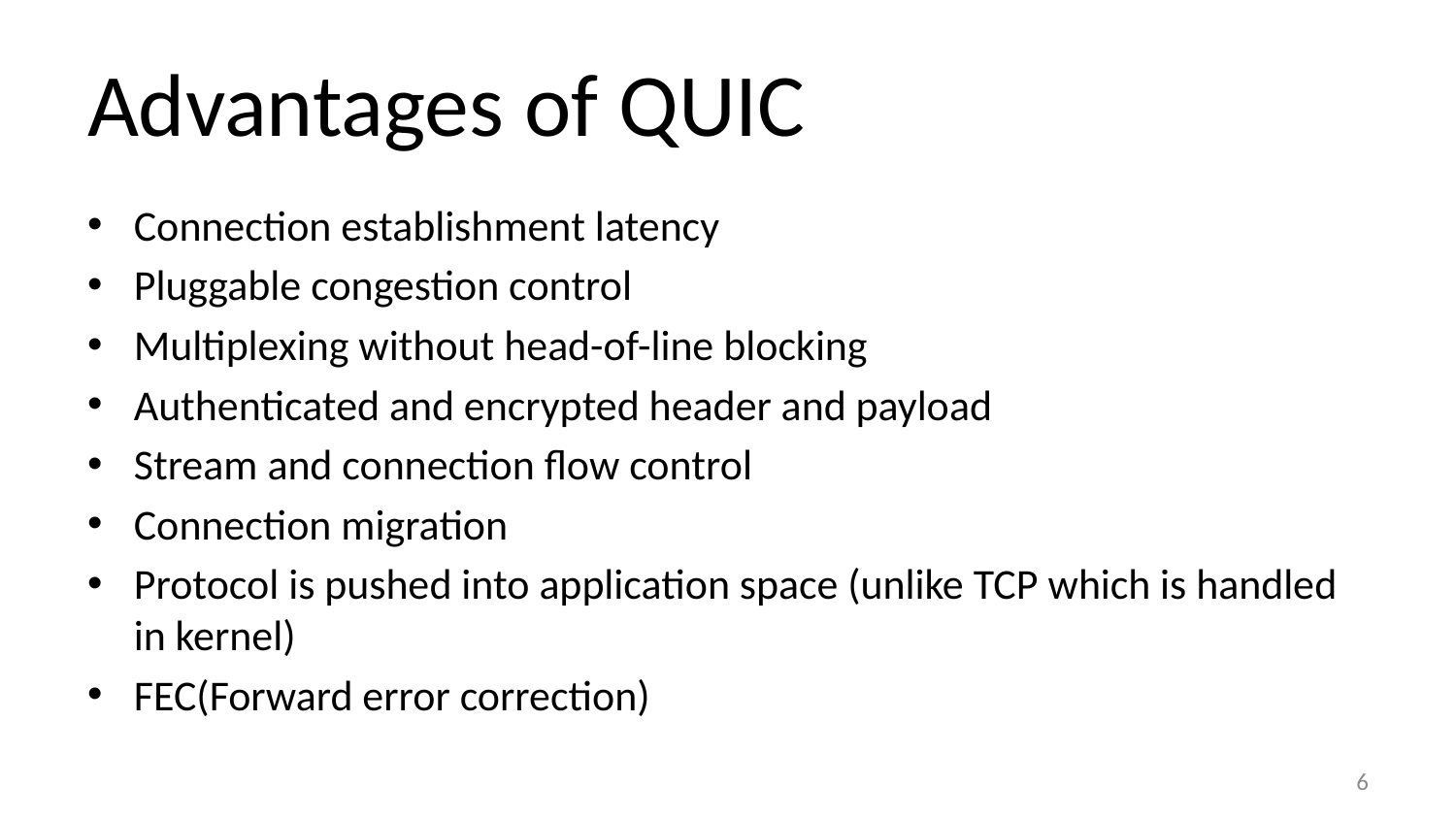

# Advantages of QUIC
Connection establishment latency
Pluggable congestion control
Multiplexing without head-of-line blocking
Authenticated and encrypted header and payload
Stream and connection flow control
Connection migration
Protocol is pushed into application space (unlike TCP which is handled in kernel)
FEC(Forward error correction)

6